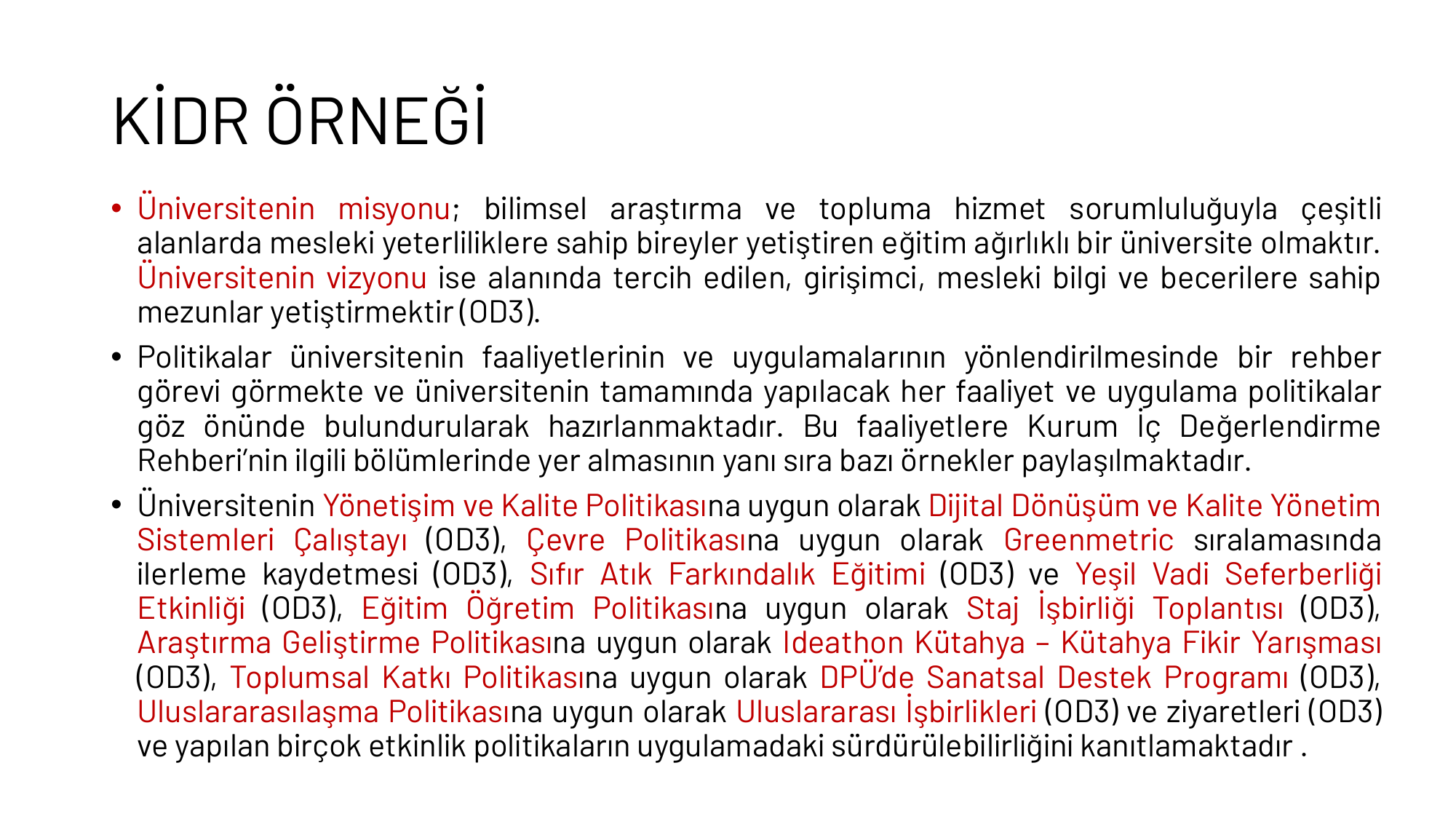

# KİDR ÖRNEĞİ
Üniversitenin misyonu; bilimsel araştırma ve topluma hizmet sorumluluğuyla çeşitli alanlarda mesleki yeterliliklere sahip bireyler yetiştiren eğitim ağırlıklı bir üniversite olmaktır. Üniversitenin vizyonu ise alanında tercih edilen, girişimci, mesleki bilgi ve becerilere sahip mezunlar yetiştirmektir (OD3).
Politikalar üniversitenin faaliyetlerinin ve uygulamalarının yönlendirilmesinde bir rehber görevi görmekte ve üniversitenin tamamında yapılacak her faaliyet ve uygulama politikalar göz önünde bulundurularak hazırlanmaktadır. Bu faaliyetlere Kurum İç Değerlendirme Rehberi’nin ilgili bölümlerinde yer almasının yanı sıra bazı örnekler paylaşılmaktadır.
Üniversitenin Yönetişim ve Kalite Politikasına uygun olarak Dijital Dönüşüm ve Kalite Yönetim Sistemleri Çalıştayı (OD3), Çevre Politikasına uygun olarak Greenmetric sıralamasında ilerleme kaydetmesi (OD3), Sıfır Atık Farkındalık Eğitimi (OD3) ve Yeşil Vadi Seferberliği Etkinliği (OD3), Eğitim Öğretim Politikasına uygun olarak Staj İşbirliği Toplantısı (OD3), Araştırma Geliştirme Politikasına uygun olarak Ideathon Kütahya – Kütahya Fikir Yarışması (OD3), Toplumsal Katkı Politikasına uygun olarak DPÜ’de Sanatsal Destek Programı (OD3), Uluslararasılaşma Politikasına uygun olarak Uluslararası İşbirlikleri (OD3) ve ziyaretleri (OD3) ve yapılan birçok etkinlik politikaların uygulamadaki sürdürülebilirliğini kanıtlamaktadır .